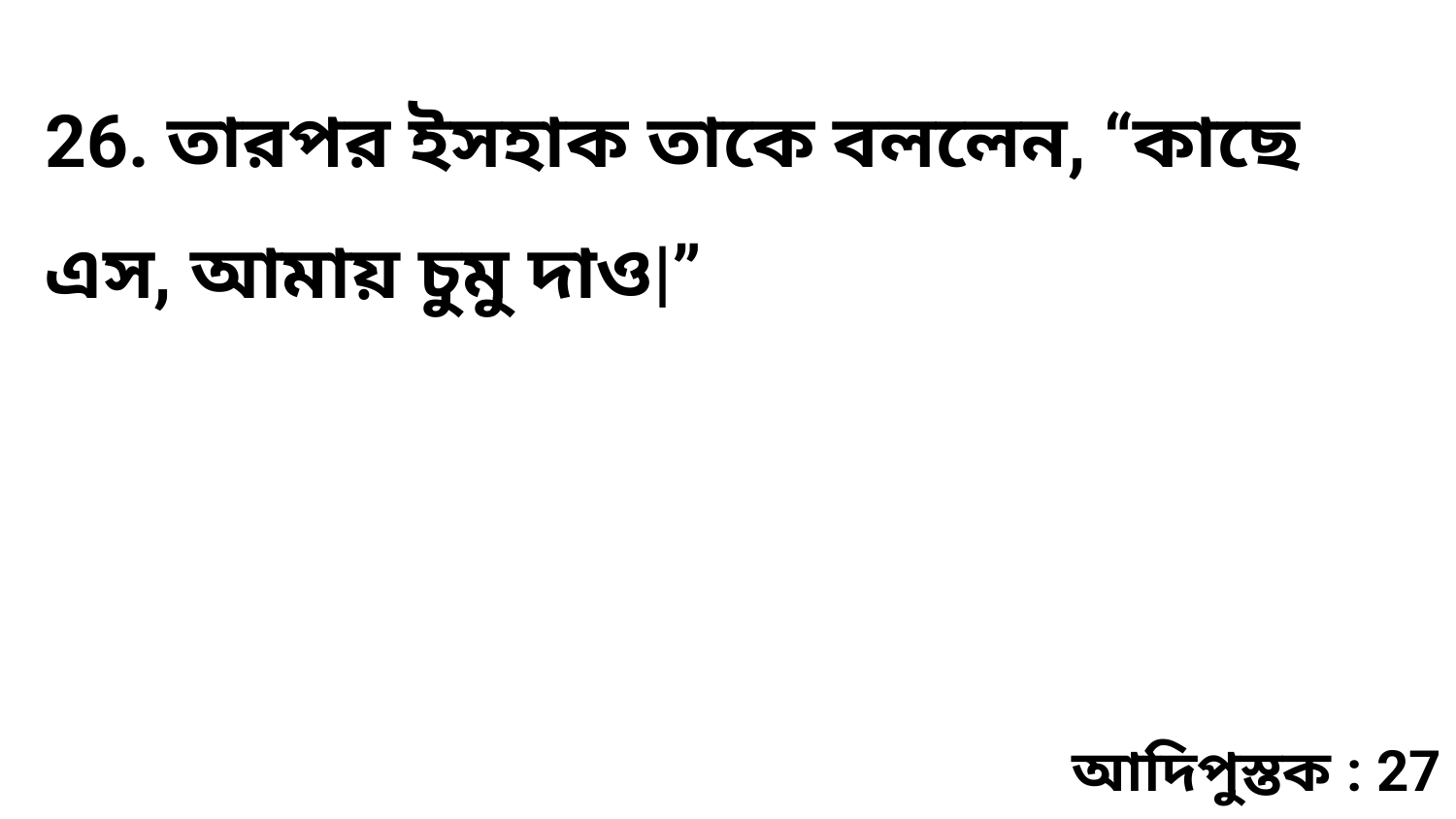

26. তারপর ইসহাক তাকে বললেন, “কাছে এস, আমায় চুমু দাও|”
আদিপুস্তক : 27